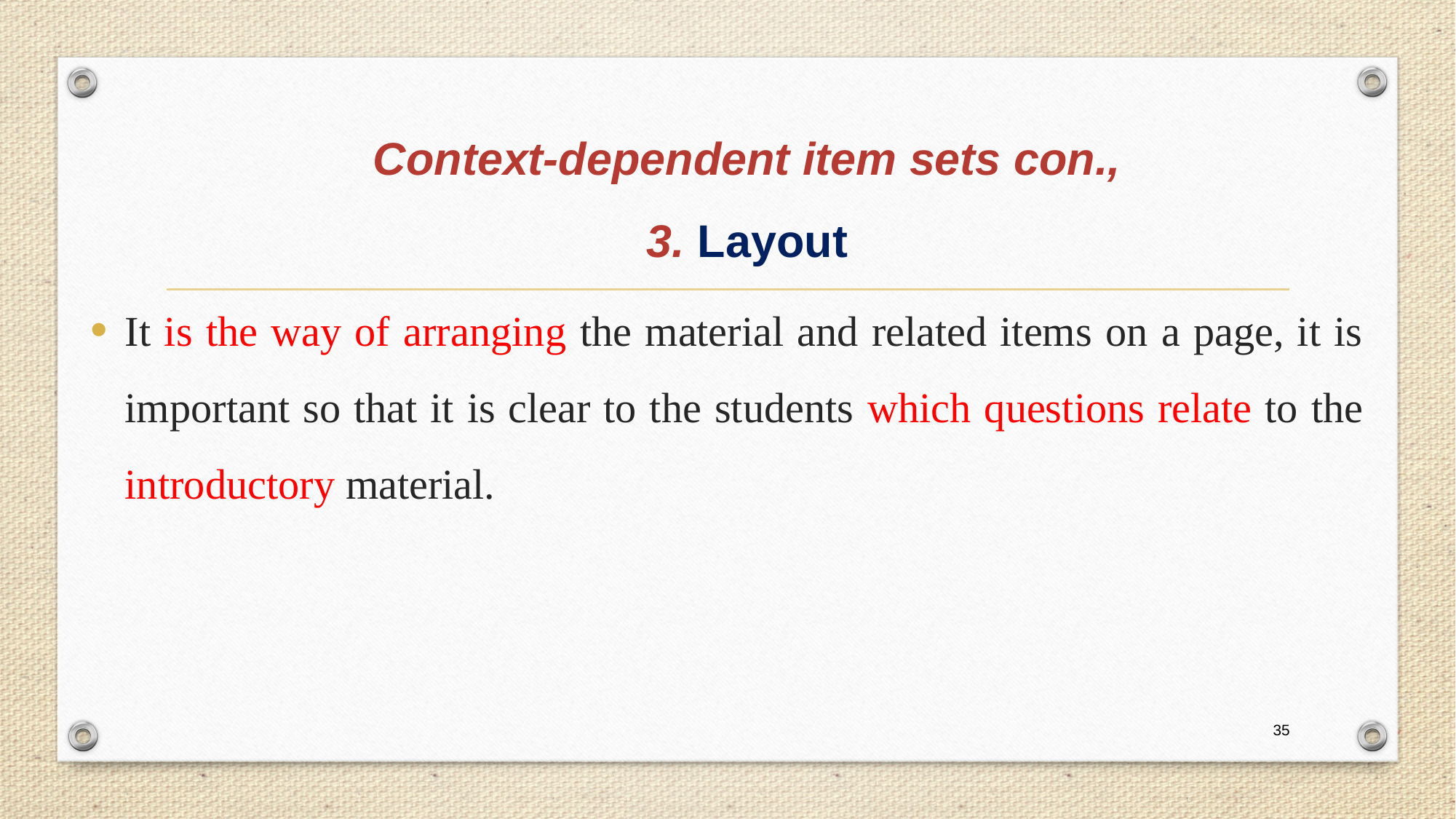

# Context-dependent item sets con., 3. Layout
It is the way of arranging the material and related items on a page, it is important so that it is clear to the students which questions relate to the introductory material.
35